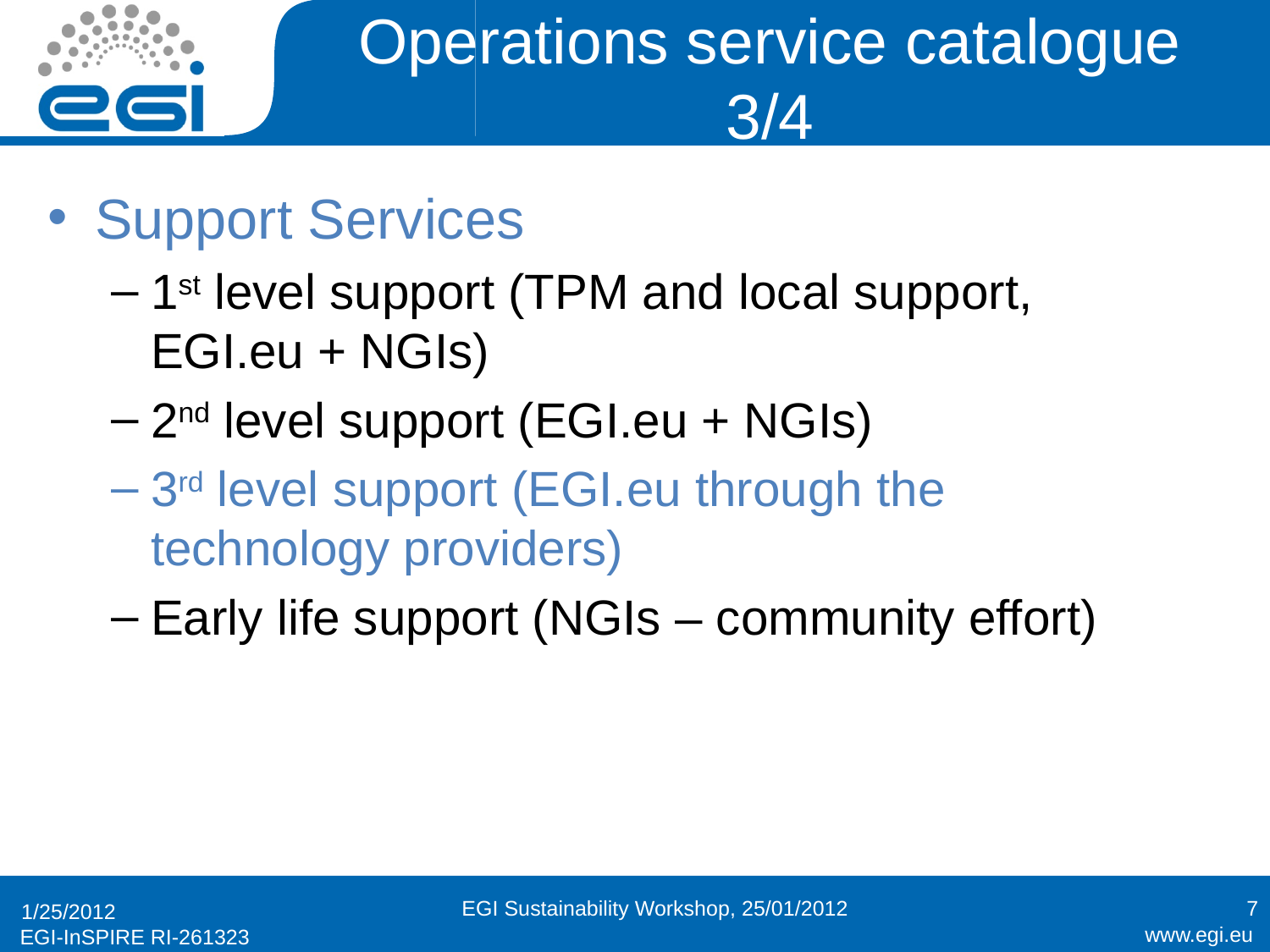

# Operations service catalogue 3/4
Support Services
1st level support (TPM and local support, EGI.eu + NGIs)
2nd level support (EGI.eu + NGIs)
3rd level support (EGI.eu through the technology providers)
Early life support (NGIs – community effort)
EGI Sustainability Workshop, 25/01/2012
7
1/25/2012